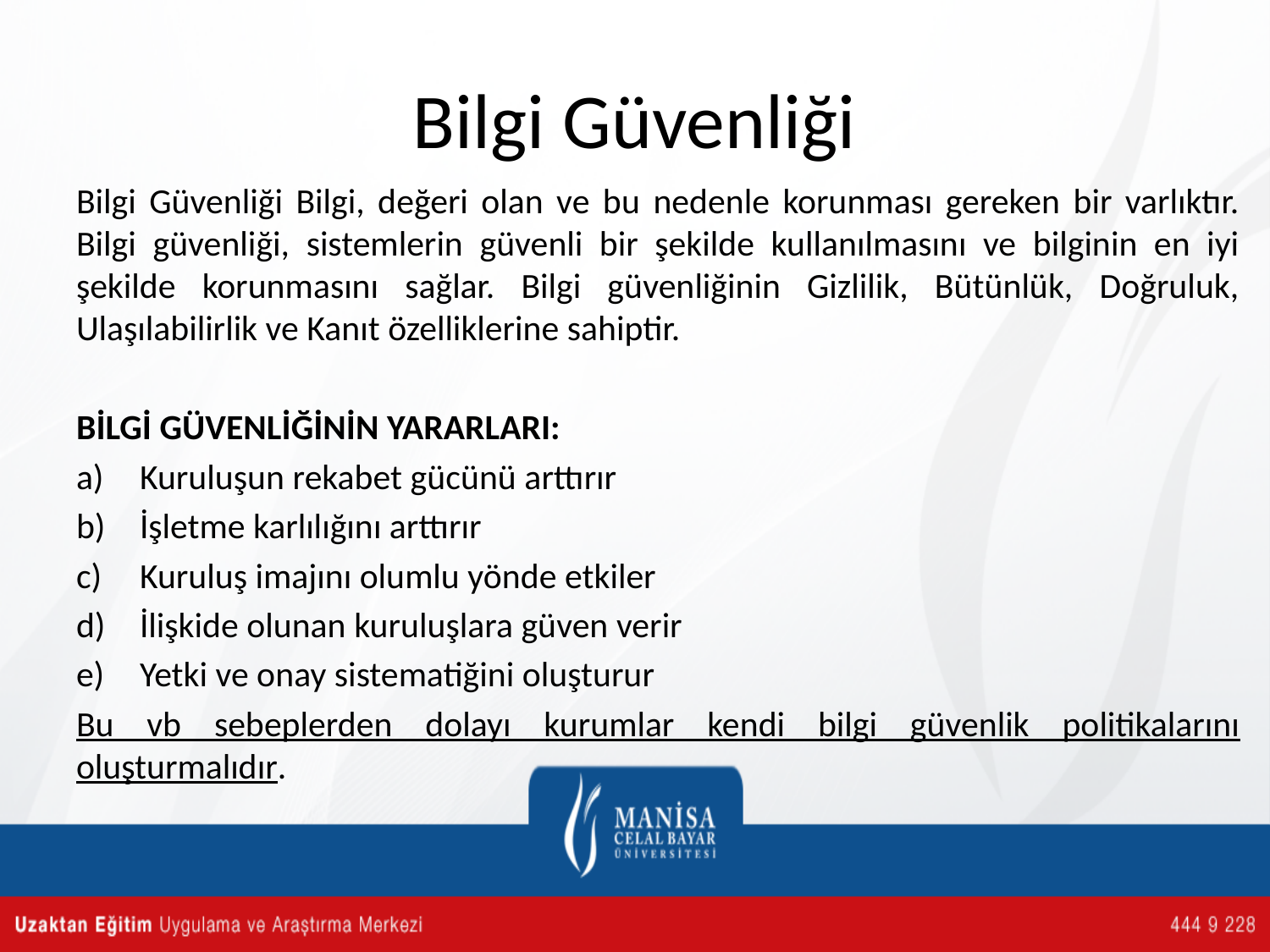

# Bilgi Güvenliği
Bilgi Güvenliği Bilgi, değeri olan ve bu nedenle korunması gereken bir varlıktır. Bilgi güvenliği, sistemlerin güvenli bir şekilde kullanılmasını ve bilginin en iyi şekilde korunmasını sağlar. Bilgi güvenliğinin Gizlilik, Bütünlük, Doğruluk, Ulaşılabilirlik ve Kanıt özelliklerine sahiptir.

BİLGİ GÜVENLİĞİNİN YARARLARI:
Kuruluşun rekabet gücünü arttırır
İşletme karlılığını arttırır
Kuruluş imajını olumlu yönde etkiler
İlişkide olunan kuruluşlara güven verir
Yetki ve onay sistematiğini oluşturur
Bu vb sebeplerden dolayı kurumlar kendi bilgi güvenlik politikalarını oluşturmalıdır.